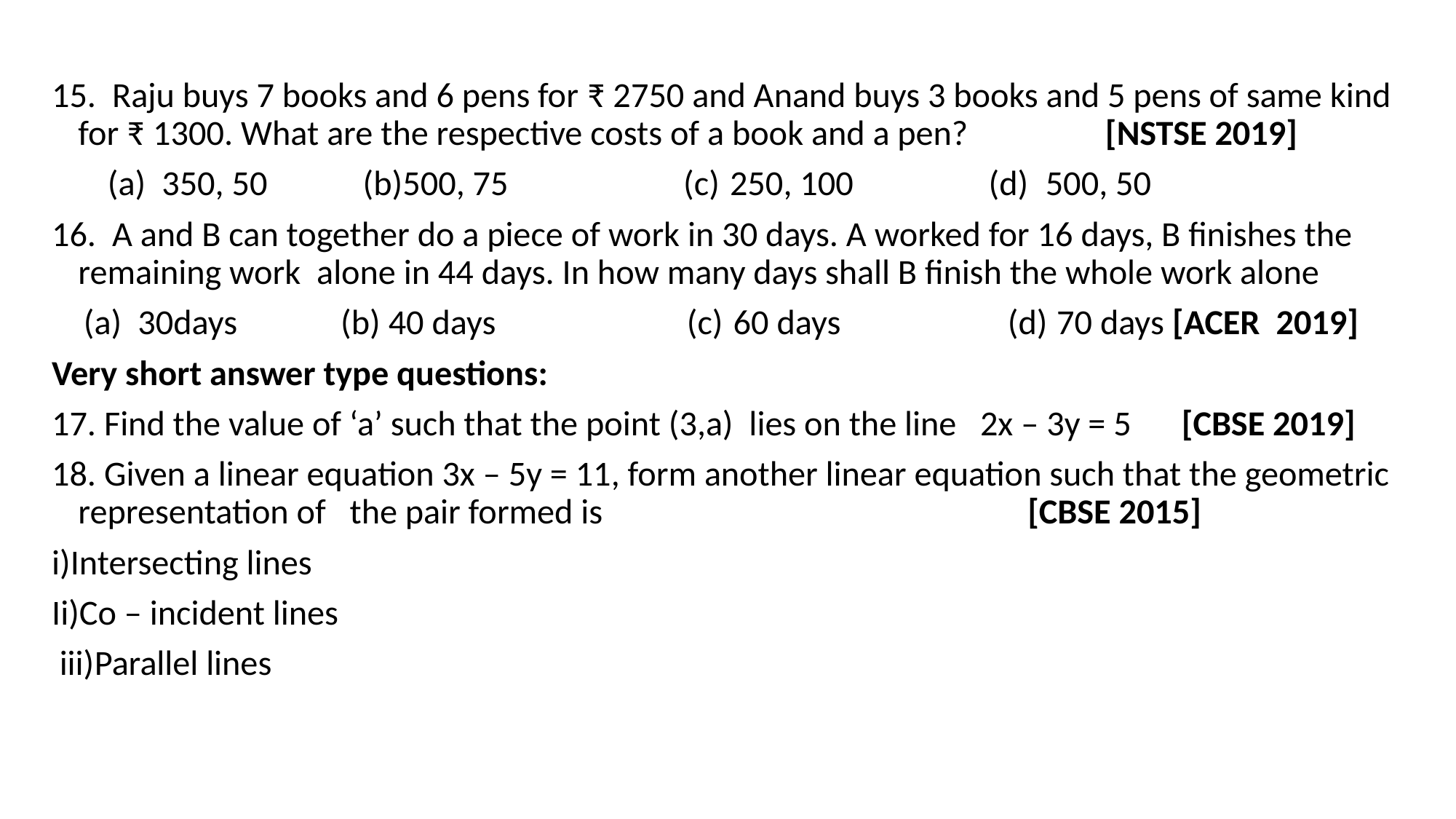

15.  Raju buys 7 books and 6 pens for ₹ 2750 and Anand buys 3 books and 5 pens of same kind for ₹ 1300. What are the respective costs of a book and a pen?                 [NSTSE 2019]
       (a)  350, 50            (b)500, 75                      (c) 250, 100                 (d)  500, 50
16.  A and B can together do a piece of work in 30 days. A worked for 16 days, B finishes the remaining work  alone in 44 days. In how many days shall B finish the whole work alone
    (a)  30days             (b) 40 days                        (c) 60 days                     (d) 70 days [ACER  2019]
Very short answer type questions:
17. Find the value of ‘a’ such that the point (3,a)  lies on the line   2x – 3y = 5      [CBSE 2019]
18. Given a linear equation 3x – 5y = 11, form another linear equation such that the geometric  representation of   the pair formed is                                                     [CBSE 2015]
i)Intersecting lines
Ii)Co – incident lines
 iii)Parallel lines